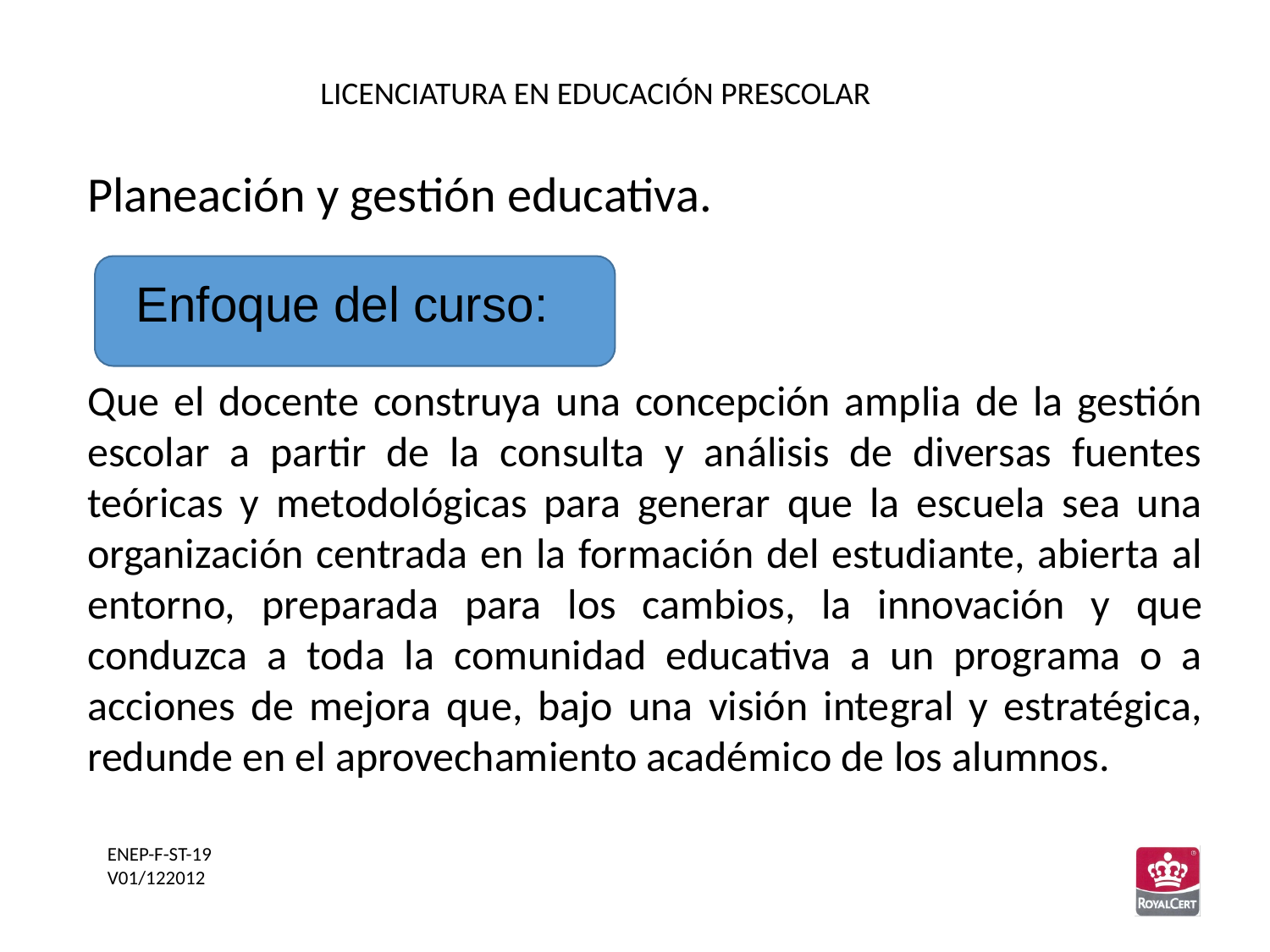

LICENCIATURA EN EDUCACIÓN PRESCOLAR
Planeación y gestión educativa.

     Enfoque del curso:

Que el docente construya una concepción amplia de la gestión escolar a partir de la consulta y análisis de diversas fuentes teóricas y metodológicas para generar que la escuela sea una organización centrada en la formación del estudiante, abierta al entorno, preparada para los cambios, la innovación y que conduzca a toda la comunidad educativa a un programa o a acciones de mejora que, bajo una visión integral y estratégica, redunde en el aprovechamiento académico de los alumnos.